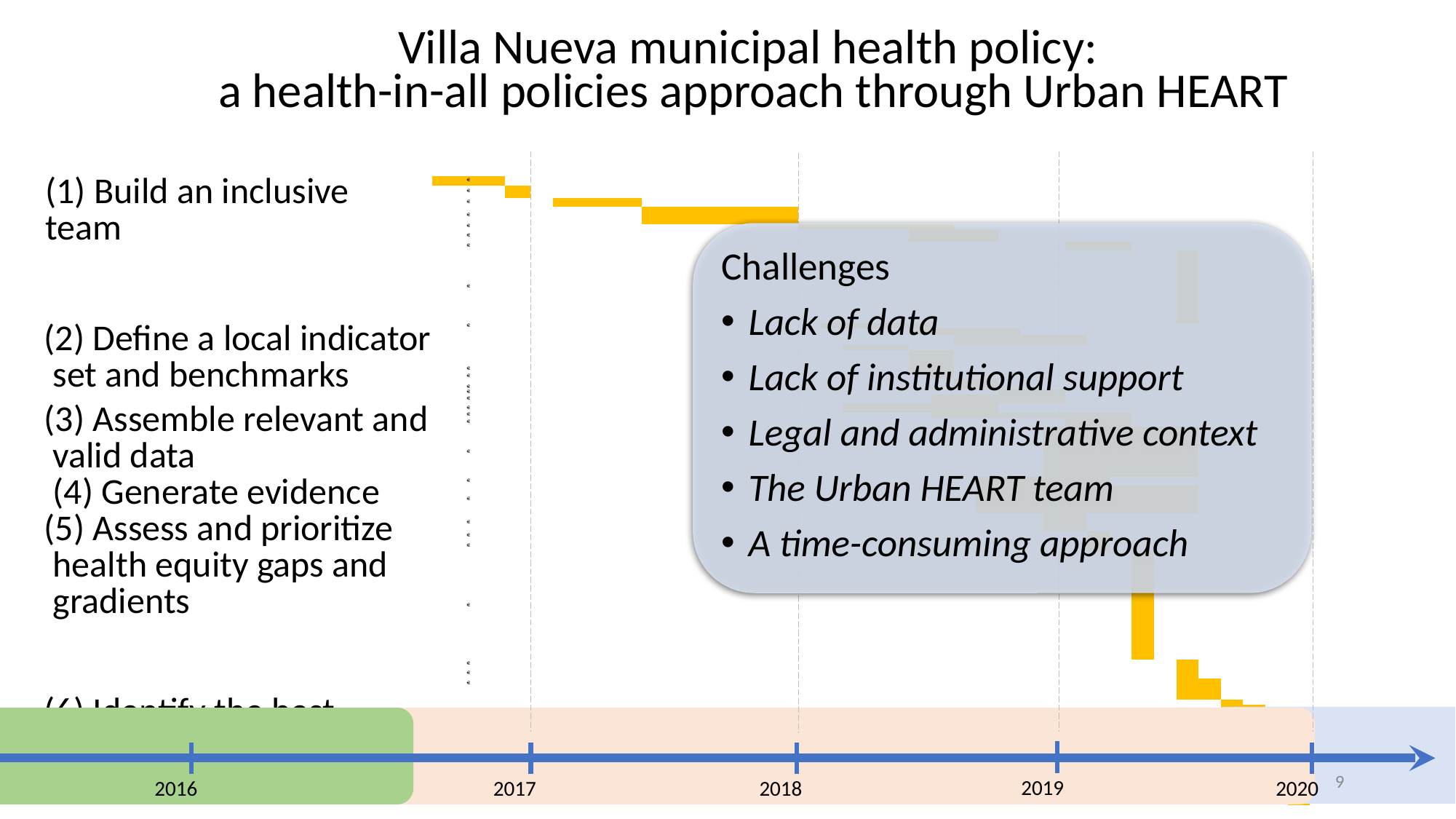

# Villa Nueva municipal health policy: a health-in-all policies approach through Urban HEART
| (1) Build an inclusive team |  |  |  |  |  |  |  |  |  |  |  |  |  |  |  |  |  |  |  |  |  |  |  |  |  |  |  |  |  |  |  |  |  |  |  |  |  |
| --- | --- | --- | --- | --- | --- | --- | --- | --- | --- | --- | --- | --- | --- | --- | --- | --- | --- | --- | --- | --- | --- | --- | --- | --- | --- | --- | --- | --- | --- | --- | --- | --- | --- | --- | --- | --- | --- |
|  |  |  |  |  |  |  |  |  |  |  |  |  |  |  |  |  |  |  |  |  |  |  |  |  |  |  |  |  |  |  |  |  |  |  |  |  |  |
|  |  |  |  |  |  |  |  |  |  |  |  |  |  |  |  |  |  |  |  |  |  |  |  |  |  |  |  |  |  |  |  |  |  |  |  |  |  |
|  |  |  |  |  |  |  |  |  |  |  |  |  |  |  |  |  |  |  |  |  |  |  |  |  |  |  |  |  |  |  |  |  |  |  |  |  |  |
|  |  |  |  |  |  |  |  |  |  |  |  |  |  |  |  |  |  |  |  |  |  |  |  |  |  |  |  |  |  |  |  |  |  |  |  |  |  |
|  |  |  |  |  |  |  |  |  |  |  |  |  |  |  |  |  |  |  |  |  |  |  |  |  |  |  |  |  |  |  |  |  |  |  |  |  |  |
|  |  |  |  |  |  |  |  |  |  |  |  |  |  |  |  |  |  |  |  |  |  |  |  |  |  |  |  |  |  |  |  |  |  |  |  |  |  |
|  |  |  |  |  |  |  |  |  |  |  |  |  |  |  |  |  |  |  |  |  |  |  |  |  |  |  |  |  |  |  |  |  |  |  |  |  |  |
| (2) Define a local indicator set and benchmarks |  |  |  |  |  |  |  |  |  |  |  |  |  |  |  |  |  |  |  |  |  |  |  |  |  |  |  |  |  |  |  |  |  |  |  |  |  |
|  |  |  |  |  |  |  |  |  |  |  |  |  |  |  |  |  |  |  |  |  |  |  |  |  |  |  |  |  |  |  |  |  |  |  |  |  |  |
|  |  |  |  |  |  |  |  |  |  |  |  |  |  |  |  |  |  |  |  |  |  |  |  |  |  |  |  |  |  |  |  |  |  |  |  |  |  |
|  |  |  |  |  |  |  |  |  |  |  |  |  |  |  |  |  |  |  |  |  |  |  |  |  |  |  |  |  |  |  |  |  |  |  |  |  |  |
|  |  |  |  |  |  |  |  |  |  |  |  |  |  |  |  |  |  |  |  |  |  |  |  |  |  |  |  |  |  |  |  |  |  |  |  |  |  |
|  |  |  |  |  |  |  |  |  |  |  |  |  |  |  |  |  |  |  |  |  |  |  |  |  |  |  |  |  |  |  |  |  |  |  |  |  |  |
|  |  |  |  |  |  |  |  |  |  |  |  |  |  |  |  |  |  |  |  |  |  |  |  |  |  |  |  |  |  |  |  |  |  |  |  |  |  |
|  |  |  |  |  |  |  |  |  |  |  |  |  |  |  |  |  |  |  |  |  |  |  |  |  |  |  |  |  |  |  |  |  |  |  |  |  |  |
|  |  |  |  |  |  |  |  |  |  |  |  |  |  |  |  |  |  |  |  |  |  |  |  |  |  |  |  |  |  |  |  |  |  |  |  |  |  |
|  |  |  |  |  |  |  |  |  |  |  |  |  |  |  |  |  |  |  |  |  |  |  |  |  |  |  |  |  |  |  |  |  |  |  |  |  |  |
|  |  |  |  |  |  |  |  |  |  |  |  |  |  |  |  |  |  |  |  |  |  |  |  |  |  |  |  |  |  |  |  |  |  |  |  |  |  |
|  |  |  |  |  |  |  |  |  |  |  |  |  |  |  |  |  |  |  |  |  |  |  |  |  |  |  |  |  |  |  |  |  |  |  |  |  |  |
| (3) Assemble relevant and valid data |  |  |  |  |  |  |  |  |  |  |  |  |  |  |  |  |  |  |  |  |  |  |  |  |  |  |  |  |  |  |  |  |  |  |  |  |  |
|  |  |  |  |  |  |  |  |  |  |  |  |  |  |  |  |  |  |  |  |  |  |  |  |  |  |  |  |  |  |  |  |  |  |  |  |  |  |
|  |  |  |  |  |  |  |  |  |  |  |  |  |  |  |  |  |  |  |  |  |  |  |  |  |  |  |  |  |  |  |  |  |  |  |  |  |  |
|  |  |  |  |  |  |  |  |  |  |  |  |  |  |  |  |  |  |  |  |  |  |  |  |  |  |  |  |  |  |  |  |  |  |  |  |  |  |
| (4) Generate evidence |  |  |  |  |  |  |  |  |  |  |  |  |  |  |  |  |  |  |  |  |  |  |  |  |  |  |  |  |  |  |  |  |  |  |  |  |  |
|  |  |  |  |  |  |  |  |  |  |  |  |  |  |  |  |  |  |  |  |  |  |  |  |  |  |  |  |  |  |  |  |  |  |  |  |  |  |
| (5) Assess and prioritize health equity gaps and gradients |  |  |  |  |  |  |  |  |  |  |  |  |  |  |  |  |  |  |  |  |  |  |  |  |  |  |  |  |  |  |  |  |  |  |  |  |  |
|  |  |  |  |  |  |  |  |  |  |  |  |  |  |  |  |  |  |  |  |  |  |  |  |  |  |  |  |  |  |  |  |  |  |  |  |  |  |
|  |  |  |  |  |  |  |  |  |  |  |  |  |  |  |  |  |  |  |  |  |  |  |  |  |  |  |  |  |  |  |  |  |  |  |  |  |  |
|  |  |  |  |  |  |  |  |  |  |  |  |  |  |  |  |  |  |  |  |  |  |  |  |  |  |  |  |  |  |  |  |  |  |  |  |  |  |
| (6) Identify the best response |  |  |  |  |  |  |  |  |  |  |  |  |  |  |  |  |  |  |  |  |  |  |  |  |  |  |  |  |  |  |  |  |  |  |  |  |  |
|  |  |  |  |  |  |  |  |  |  |  |  |  |  |  |  |  |  |  |  |  |  |  |  |  |  |  |  |  |  |  |  |  |  |  |  |  |  |
|  |  |  |  |  |  |  |  |  |  |  |  |  |  |  |  |  |  |  |  |  |  |  |  |  |  |  |  |  |  |  |  |  |  |  |  |  |  |
|  |  |  |  |  |  |  |  |  |  |  |  |  |  |  |  |  |  |  |  |  |  |  |  |  |  |  |  |  |  |  |  |  |  |  |  |  |  |
|  |  |  |  |  |  |  |  |  |  |  |  |  |  |  |  |  |  |  |  |  |  |  |  |  |  |  |  |  |  |  |  |  |  |  |  |  |  |
|  |  |  |  |  |  |  |  |  |  |  |  |  |  |  |  |  |  |  |  |  |  |  |  |  |  |  |  |  |  |  |  |  |  |  |  |  |  |
|  |  |  |  |  |  |  |  |  |  |  |  |  |  |  |  |  |  |  |  |  |  |  |  |  |  |  |  |  |  |  |  |  |  |  |  |  |  |
|  |  |  |  |  |  |  |  |  |  |  |  |  |  |  |  |  |  |  |  |  |  |  |  |  |  |  |  |  |  |  |  |  |  |  |  |  |  |
|  |  |  |  |  |  |  |  |  |  |  |  |  |  |  |  |  |  |  |  |  |  |  |  |  |  |  |  |  |  |  |  |  |  |  |  |  |  |
Challenges
Lack of data
Lack of institutional support
Legal and administrative context
The Urban HEART team
A time-consuming approach

2016
2017
2018
2020
9
2019